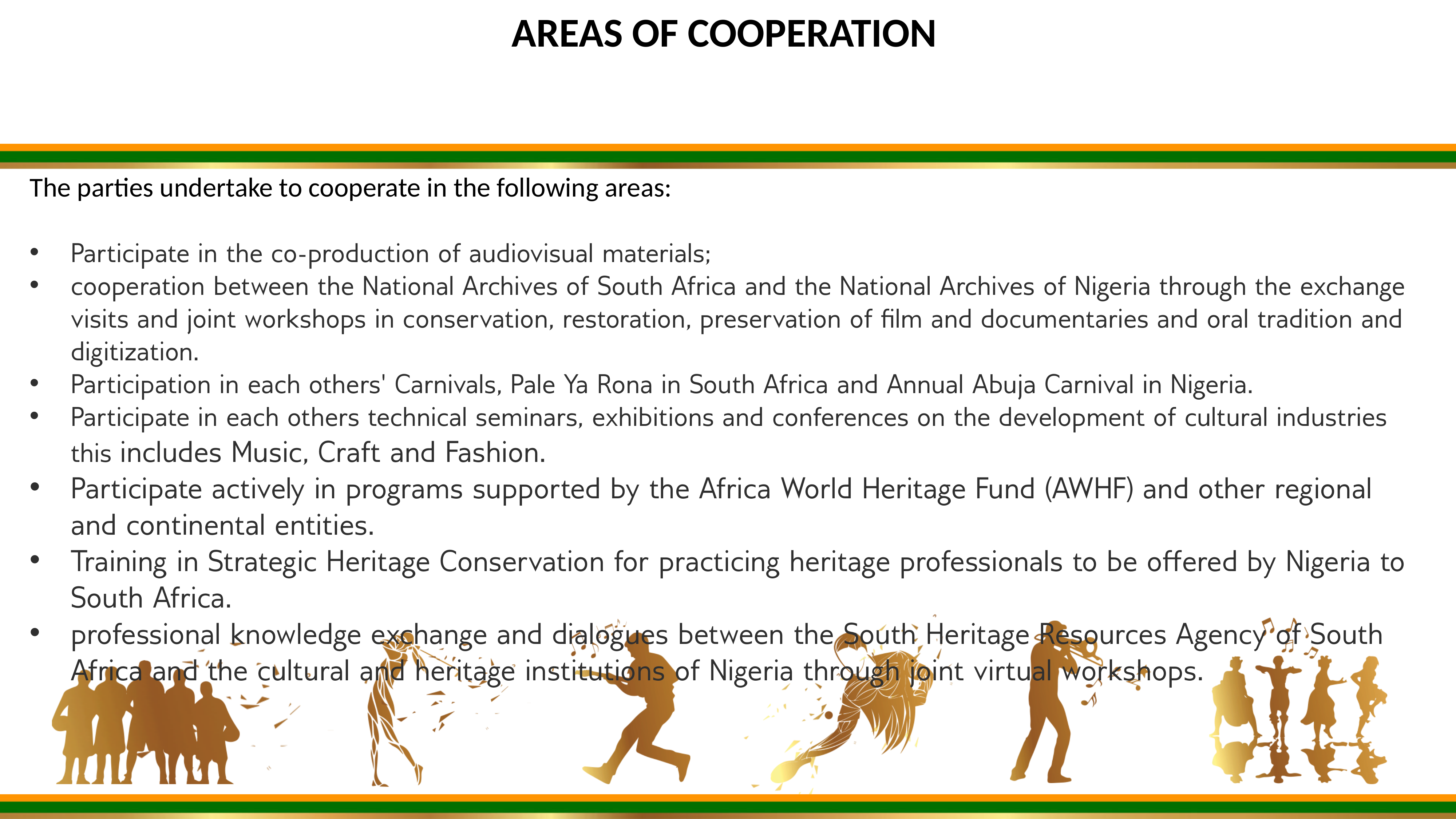

AREAS OF COOPERATION

The parties undertake to cooperate in the following areas:

Participate in the co-production of audiovisual materials;
cooperation between the National Archives of South Africa and the National Archives of Nigeria through the exchange visits and joint workshops in conservation, restoration, preservation of film and documentaries and oral tradition and digitization.
Participation in each others' Carnivals, Pale Ya Rona in South Africa and Annual Abuja Carnival in Nigeria.
Participate in each others technical seminars, exhibitions and conferences on the development of cultural industries this includes Music, Craft and Fashion.
Participate actively in programs supported by the Africa World Heritage Fund (AWHF) and other regional and continental entities.
Training in Strategic Heritage Conservation for practicing heritage professionals to be offered by Nigeria to South Africa.
professional knowledge exchange and dialogues between the South Heritage Resources Agency of South Africa and the cultural and heritage institutions of Nigeria through joint virtual workshops.